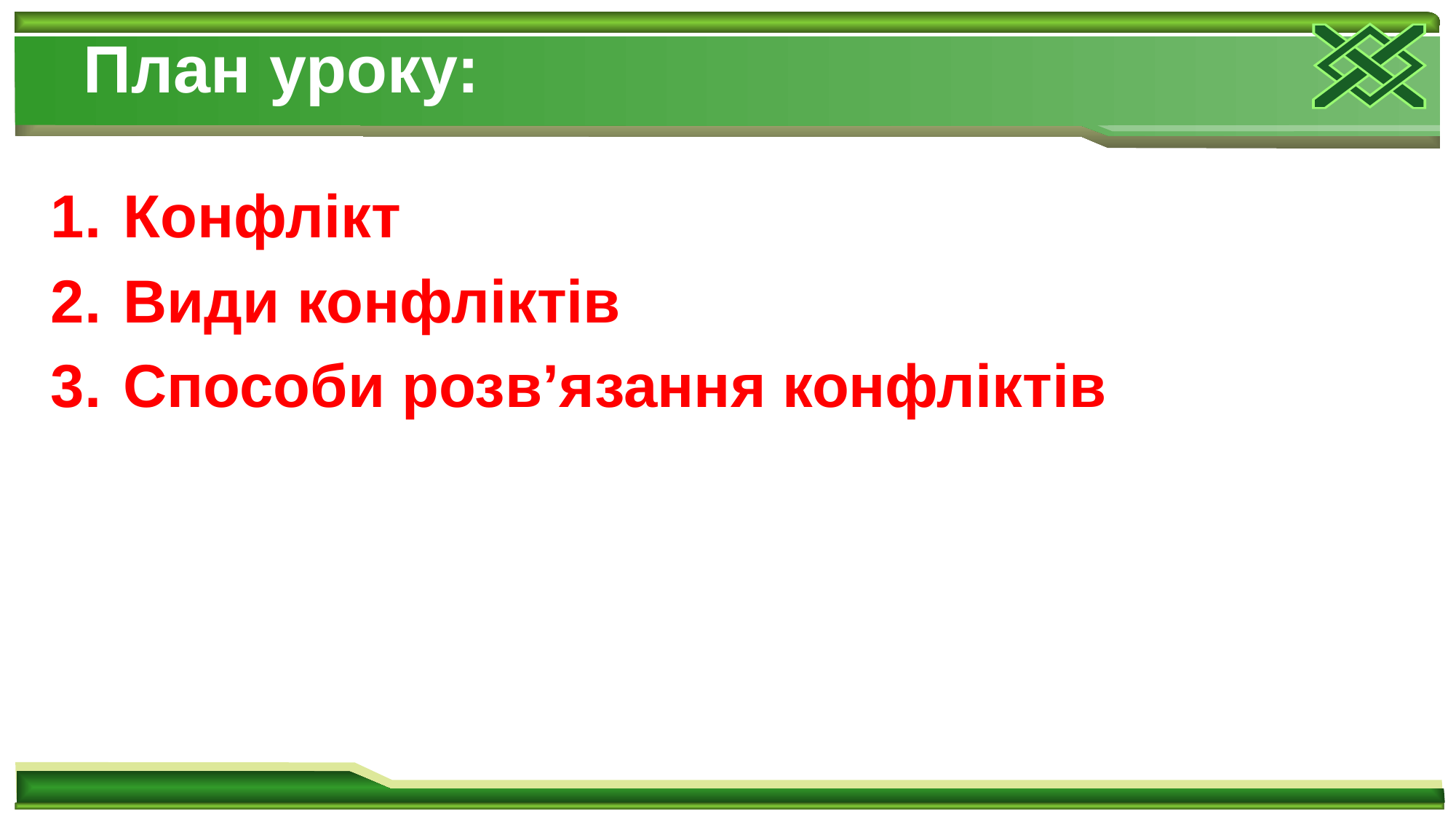

# План уроку:

Конфлікт
Види конфліктів
Способи розв’язання конфліктів